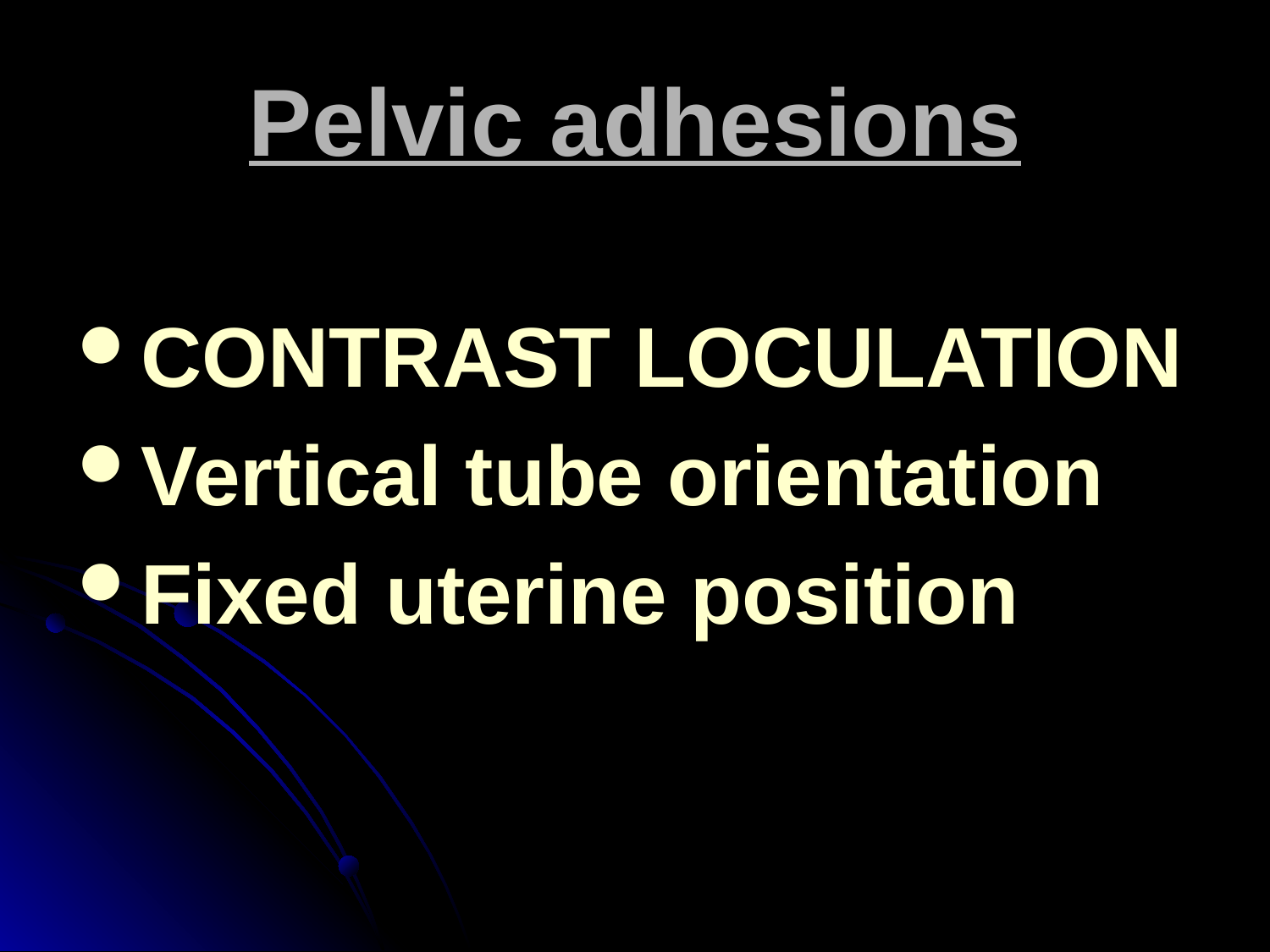

# Pelvic adhesions
CONTRAST LOCULATION
Vertical tube orientation
Fixed uterine position